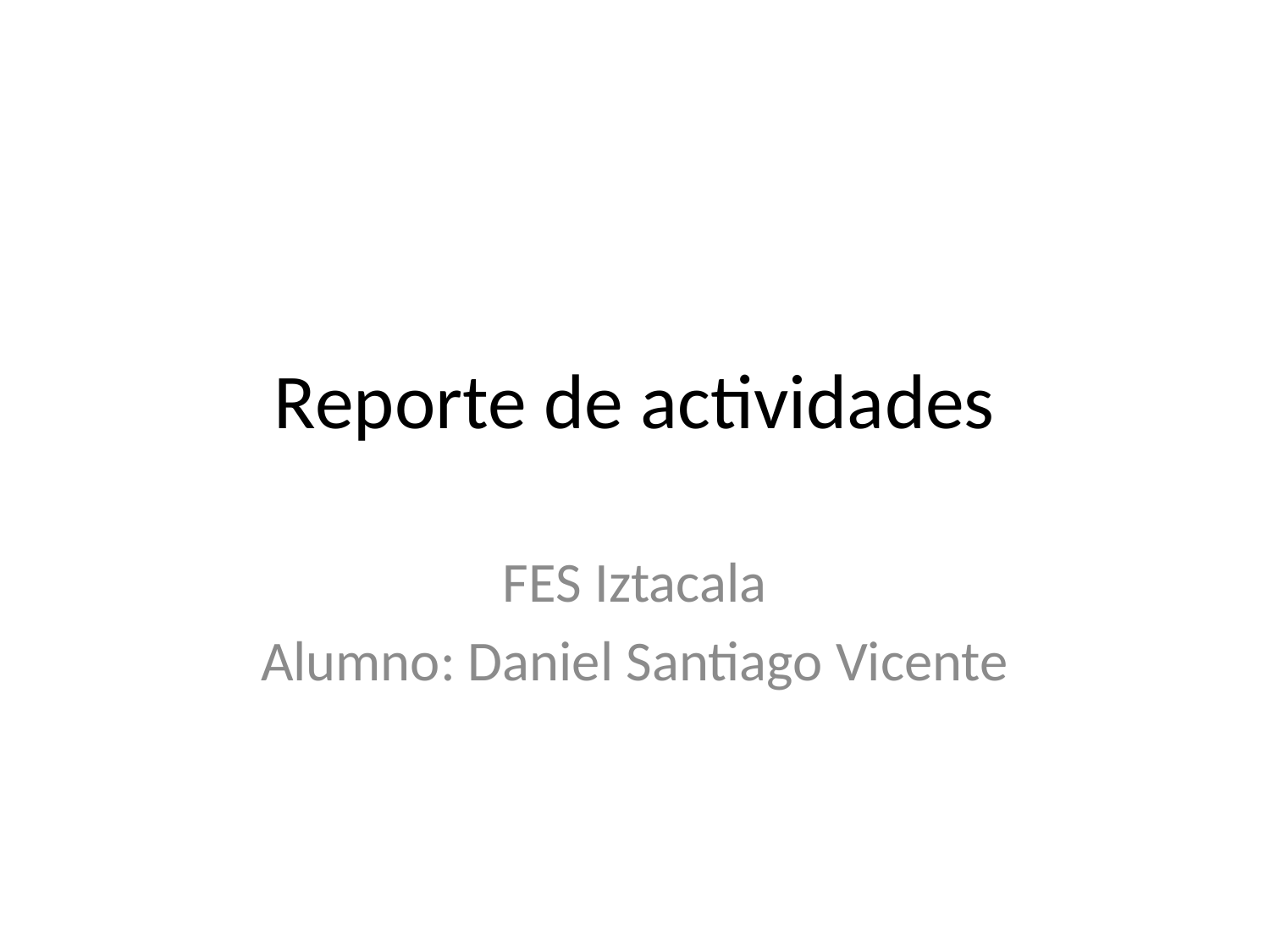

# Reporte de actividades
FES Iztacala
Alumno: Daniel Santiago Vicente